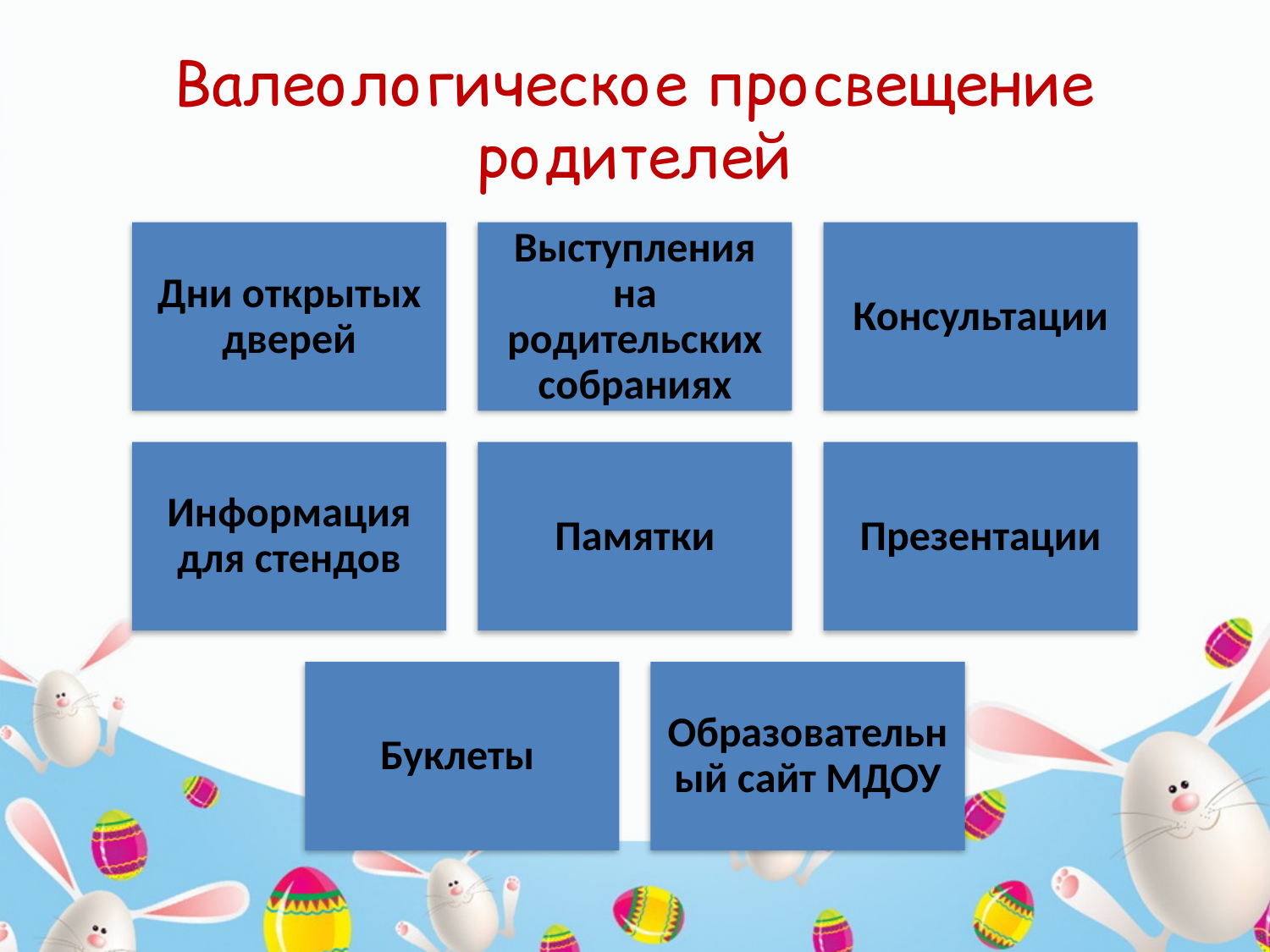

# Валеологическое просвещение родителей
Дни открытых дверей
Выступления на родительских собраниях
Консультации
Информация для стендов
Памятки
Презентации
Буклеты
Образовательный сайт МДОУ